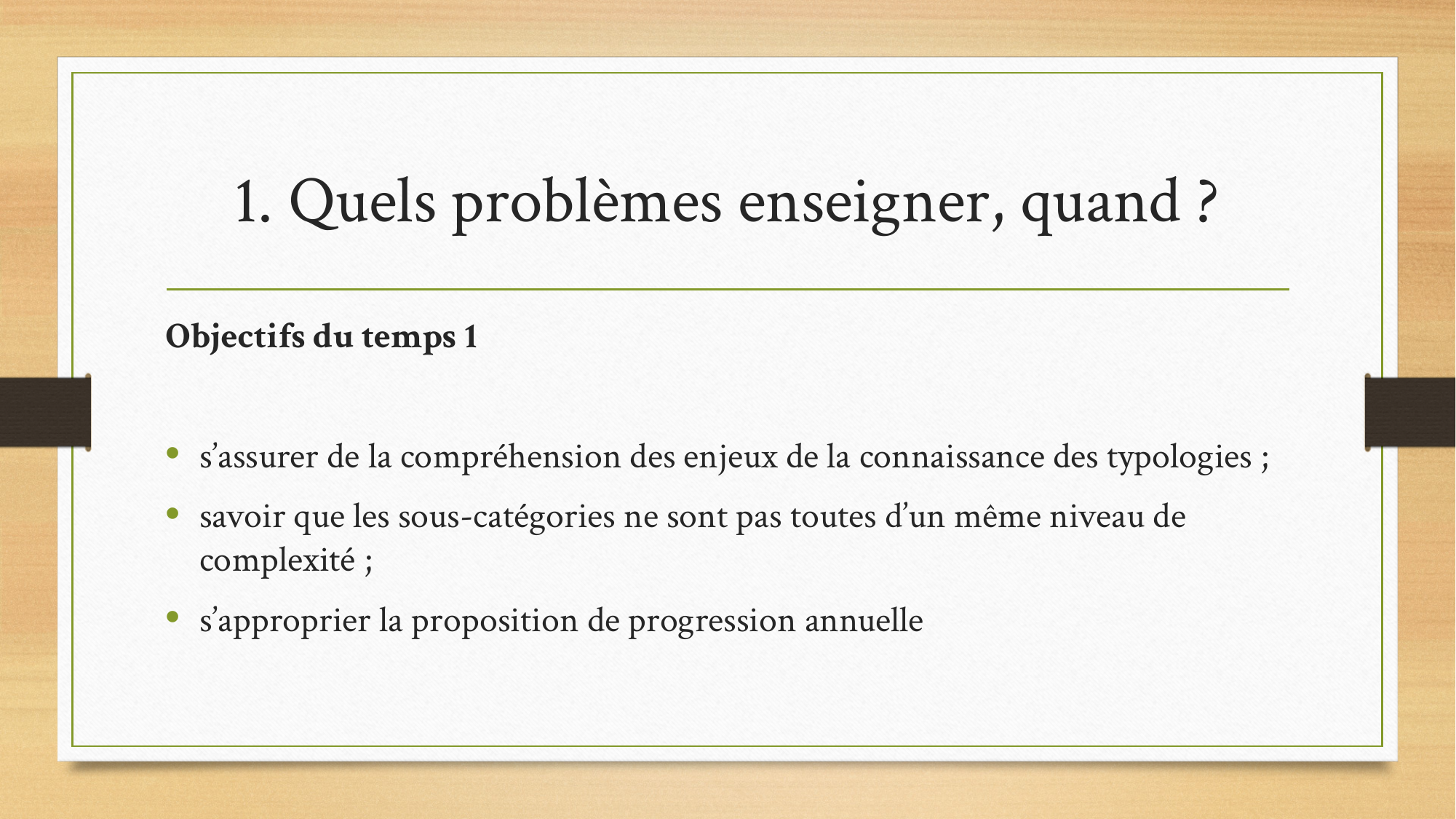

# 1. Quels problèmes enseigner, quand ?
Objectifs du temps 1

s’assurer de la compréhension des enjeux de la connaissance des typologies ;
savoir que les sous-catégories ne sont pas toutes d’un même niveau de complexité ;
s’approprier la proposition de progression annuelle